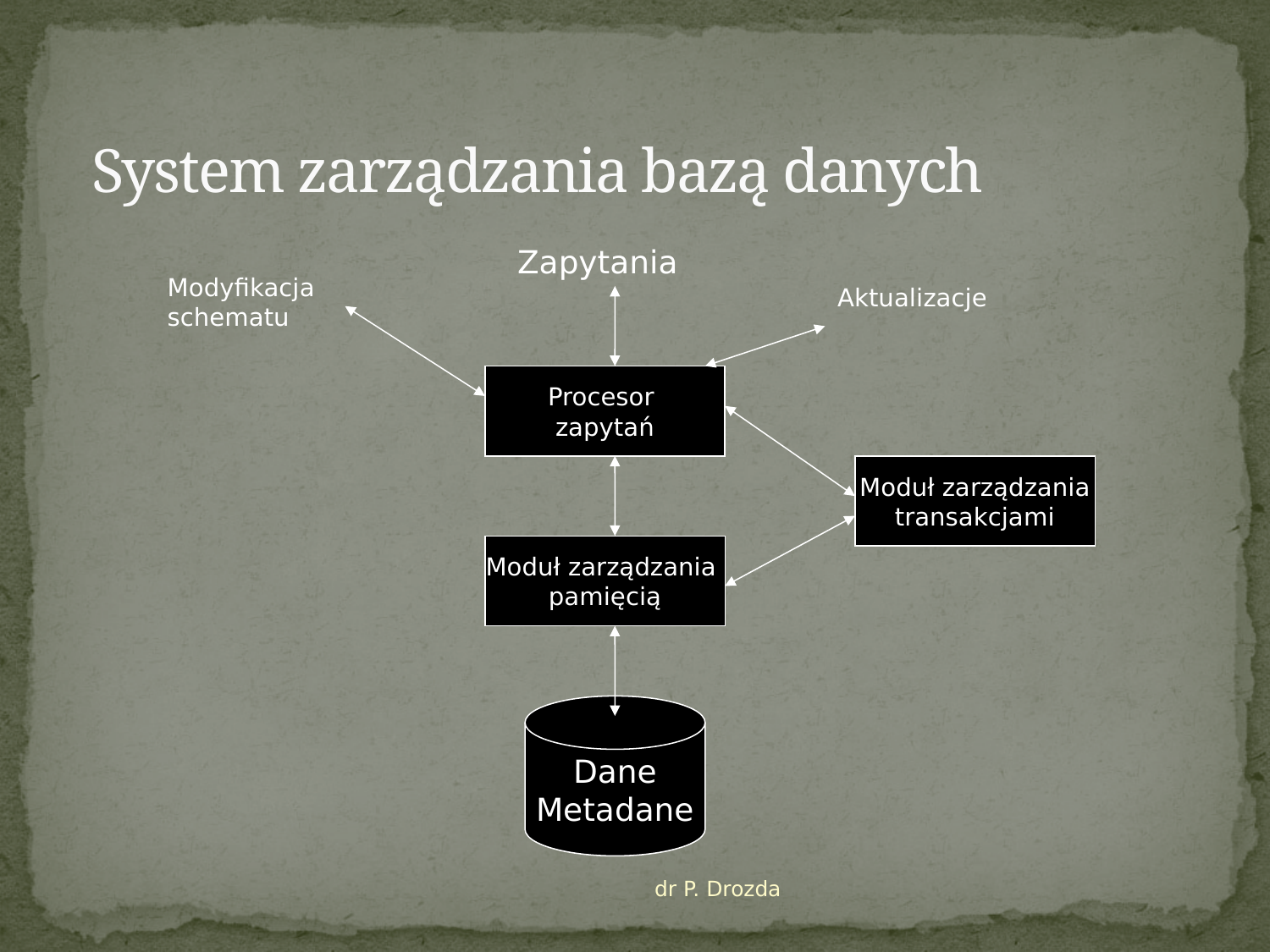

# System zarządzania bazą danych
Zapytania
Modyfikacja schematu
Aktualizacje

Procesor
zapytań

Moduł zarządzania
transakcjami

Moduł zarządzania
pamięcią

Dane
Metadane
dr P. Drozda